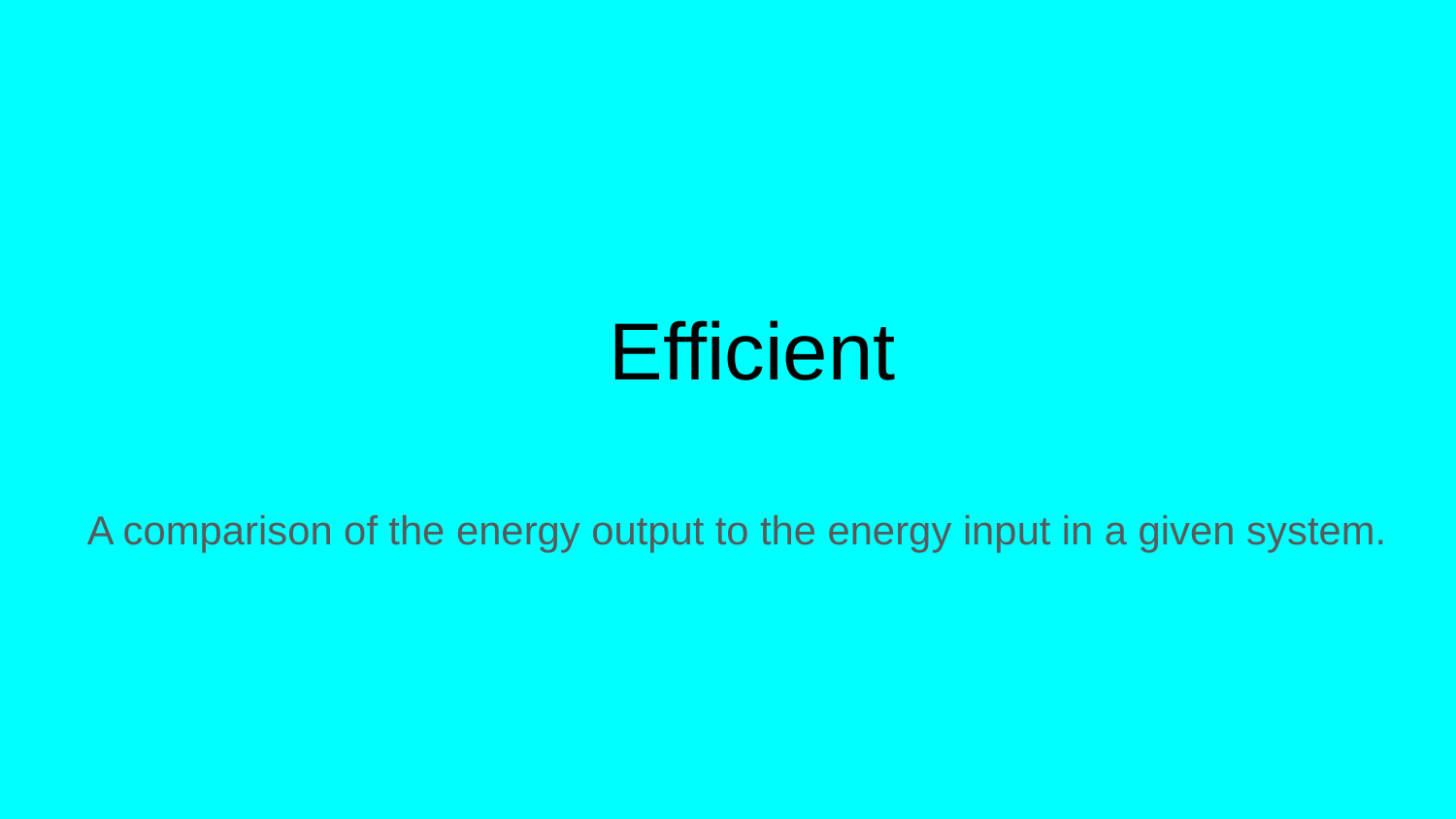

# Efficient

A comparison of the energy output to the energy input in a given system.